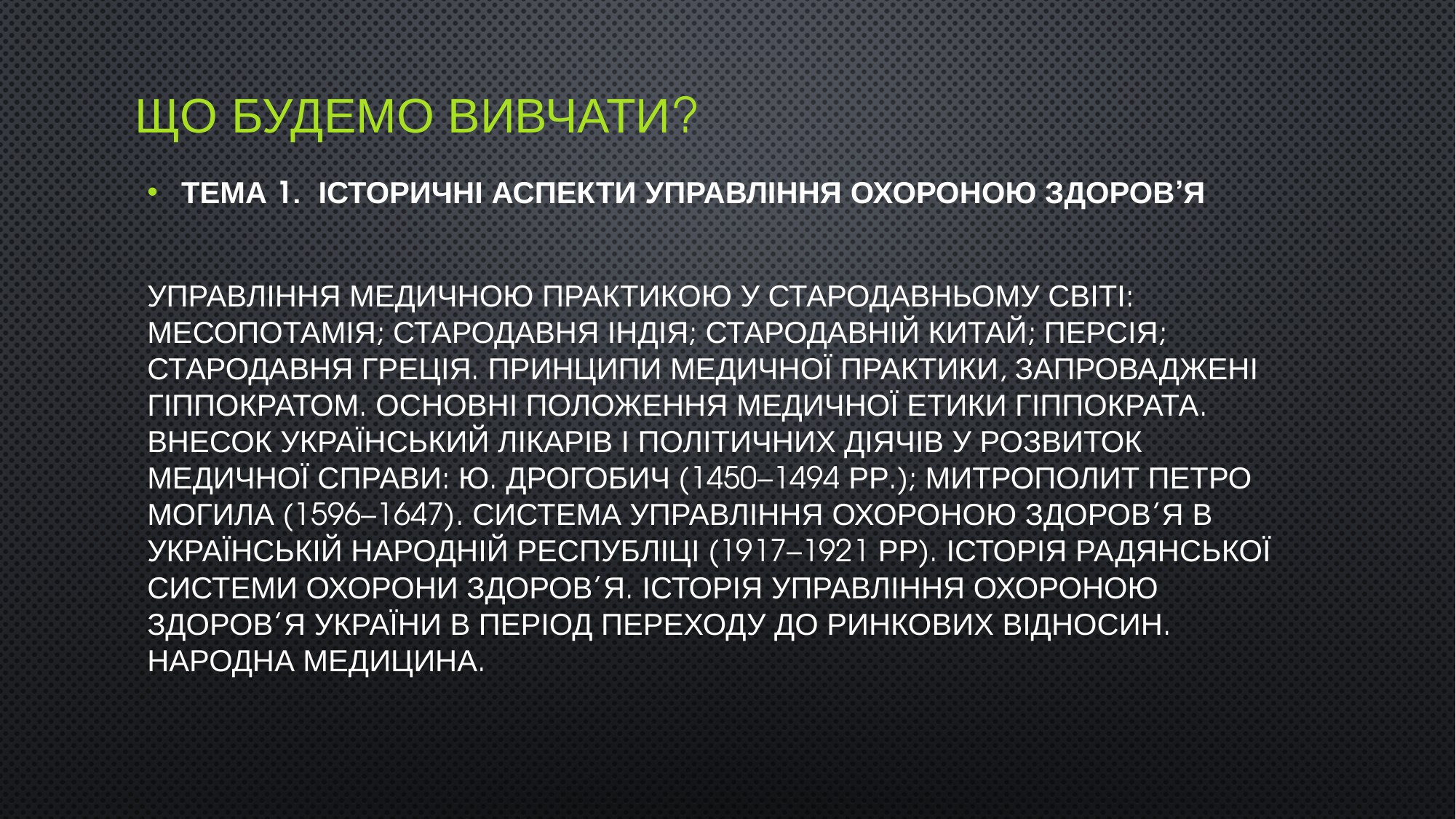

# ЩО БУДЕМО ВИВЧАТИ?
Тема 1.  Історичні аспекти управління охороною здоров’я

Управління медичною практикою у Стародавньому світі: Месопотамія; Стародавня Індія; Стародавній Китай; Персія; Стародавня Греція. Принципи медичної практики, запроваджені Гіппократом. Основні положення медичної етики Гіппократа. Внесок український лікарів і політичних діячів у розвиток медичної справи: Ю. Дрогобич (1450–1494 рр.); митрополит Петро Могила (1596–1647). Система управління охороною здоров’я в Українській народній республіці (1917–1921 рр). Історія радянської системи охорони здоров’я. Історія управління охороною здоров’я України в період переходу до ринкових відносин. Народна медицина.